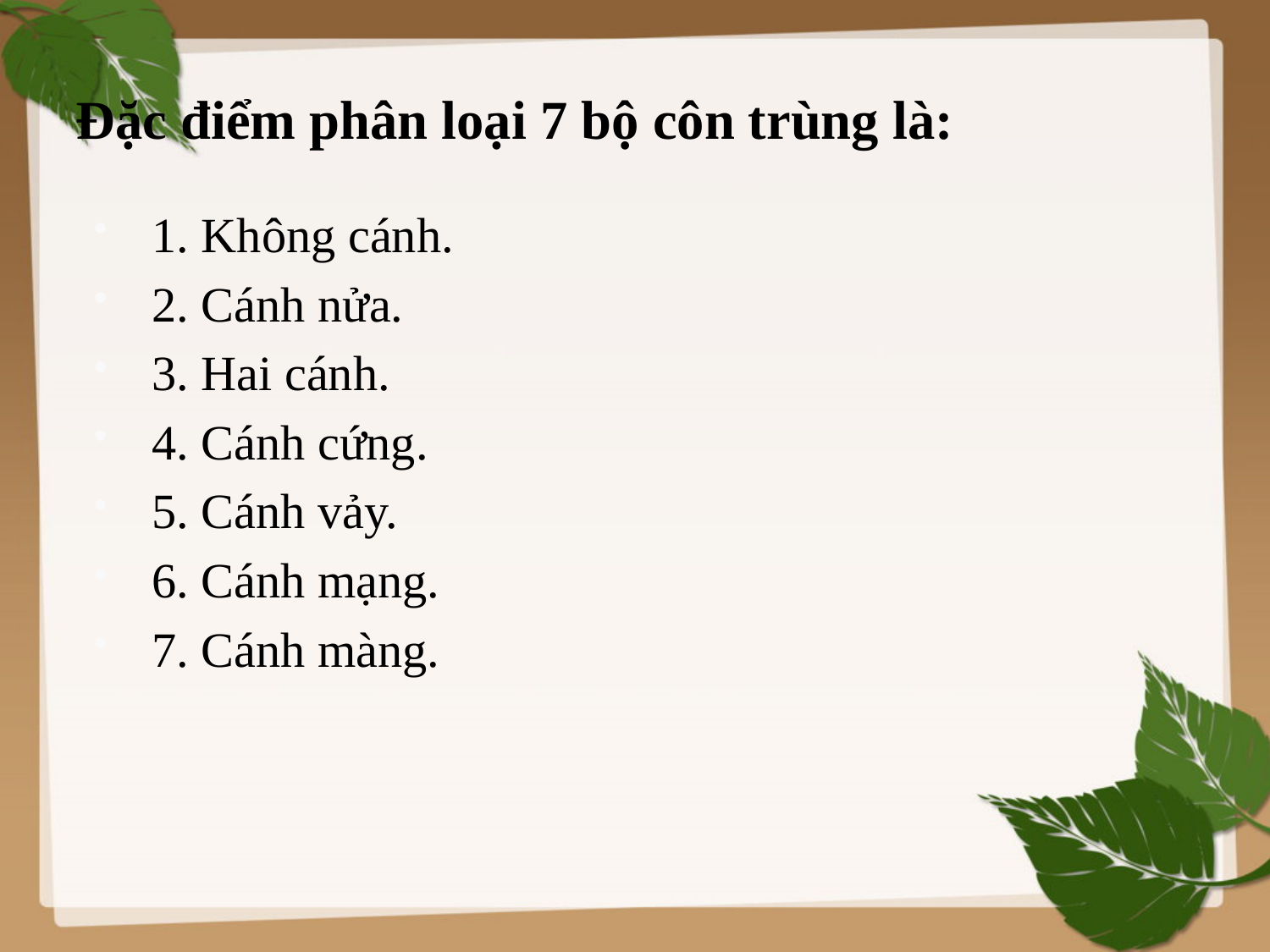

# Đặc điểm phân loại 7 bộ côn trùng là:
1. Không cánh.
2. Cánh nửa.
3. Hai cánh.
4. Cánh cứng.
5. Cánh vảy.
6. Cánh mạng.
7. Cánh màng.